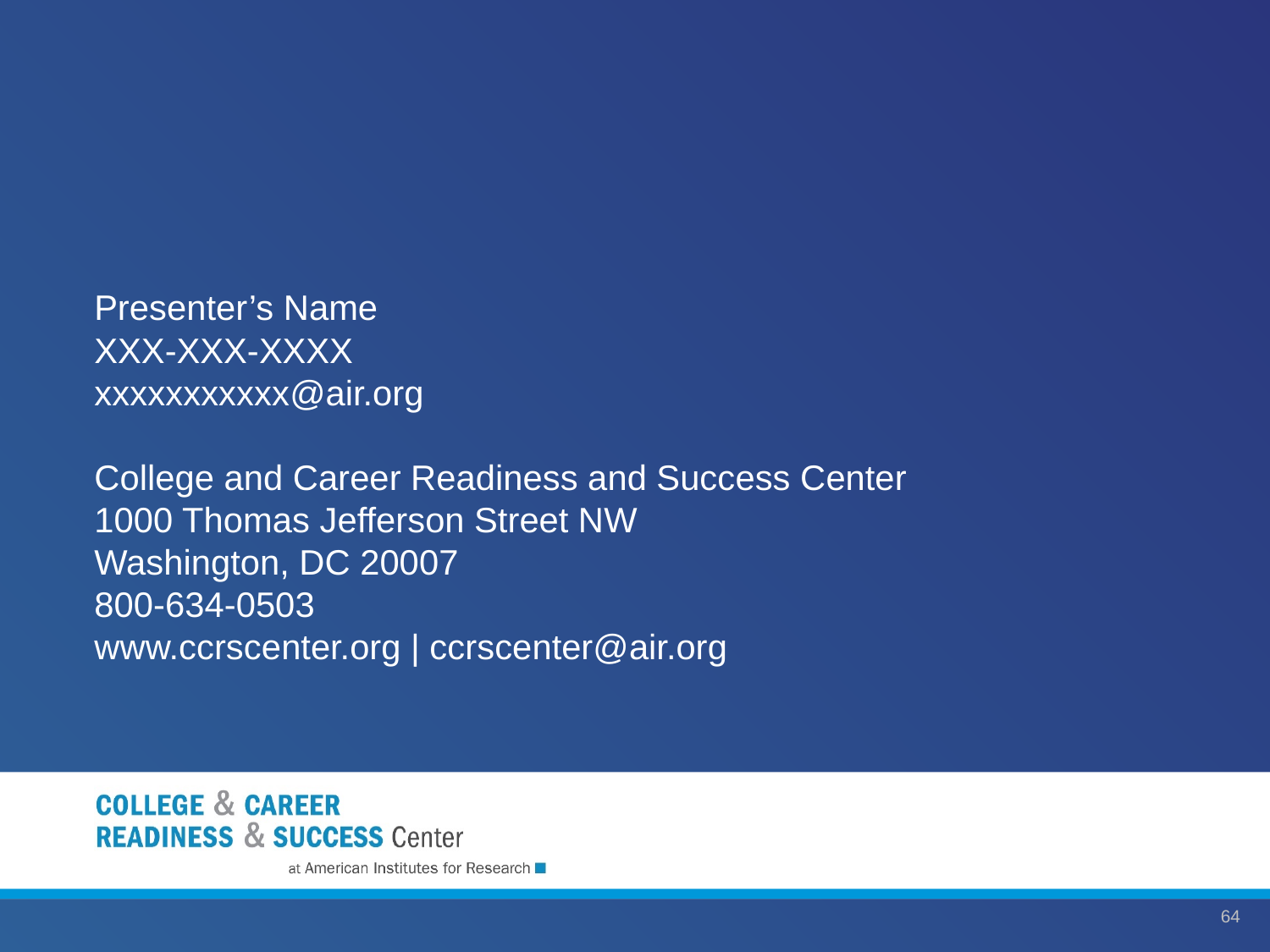

# Presenter’s Name
XXX-XXX-XXXX
xxxxxxxxxxx@air.org

College and Career Readiness and Success Center
1000 Thomas Jefferson Street NW
Washington, DC 20007
800-634-0503
www.ccrscenter.org | ccrscenter@air.org
64